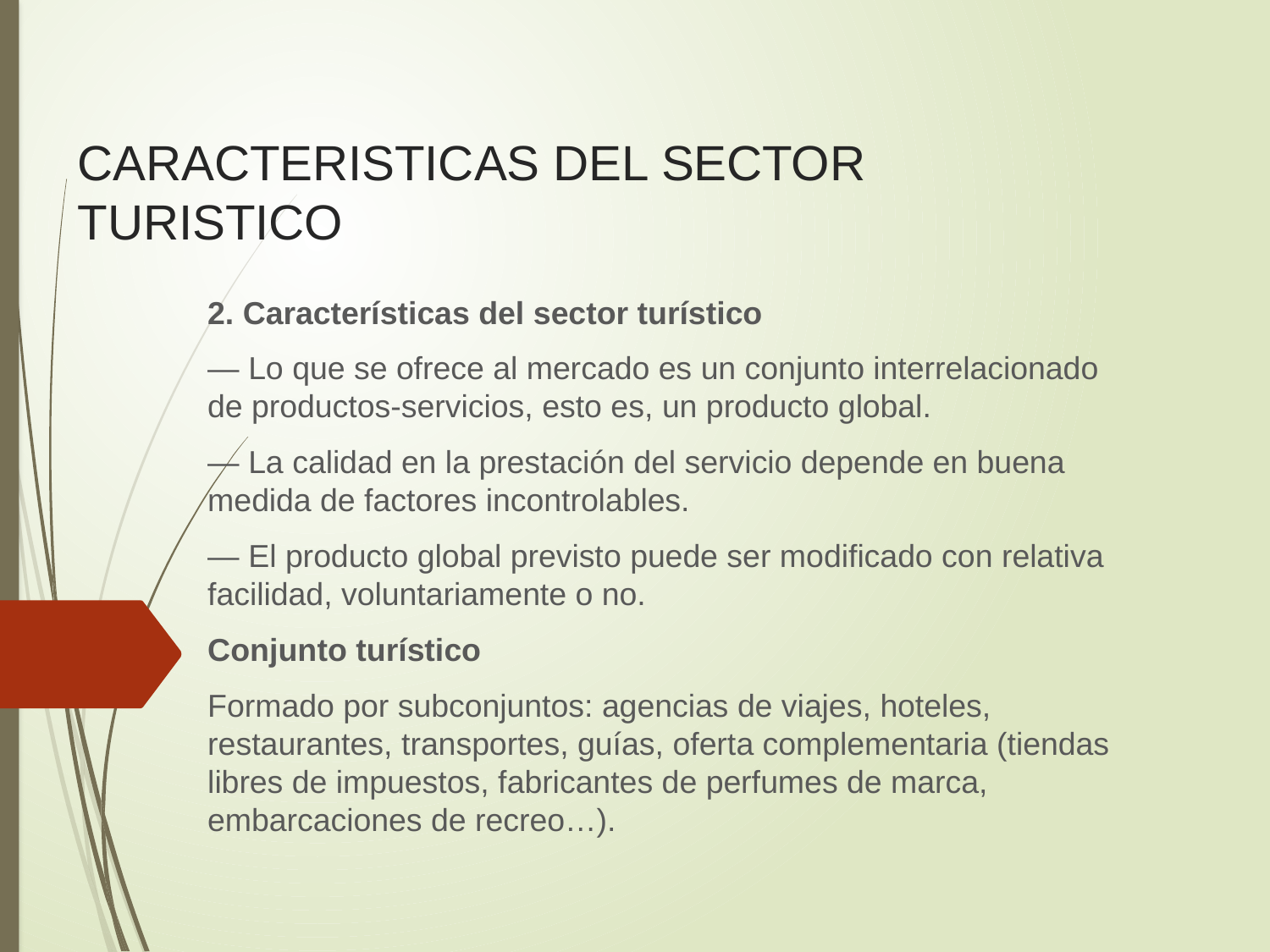

# CARACTERISTICAS DEL SECTOR TURISTICO
2. Características del sector turístico
— Lo que se ofrece al mercado es un conjunto interrelacionado de productos-servicios, esto es, un producto global.
— La calidad en la prestación del servicio depende en buena medida de factores incontrolables.
— El producto global previsto puede ser modificado con relativa facilidad, voluntariamente o no.
Conjunto turístico
Formado por subconjuntos: agencias de viajes, hoteles, restaurantes, transportes, guías, oferta complementaria (tiendas libres de impuestos, fabricantes de perfumes de marca, embarcaciones de recreo…).